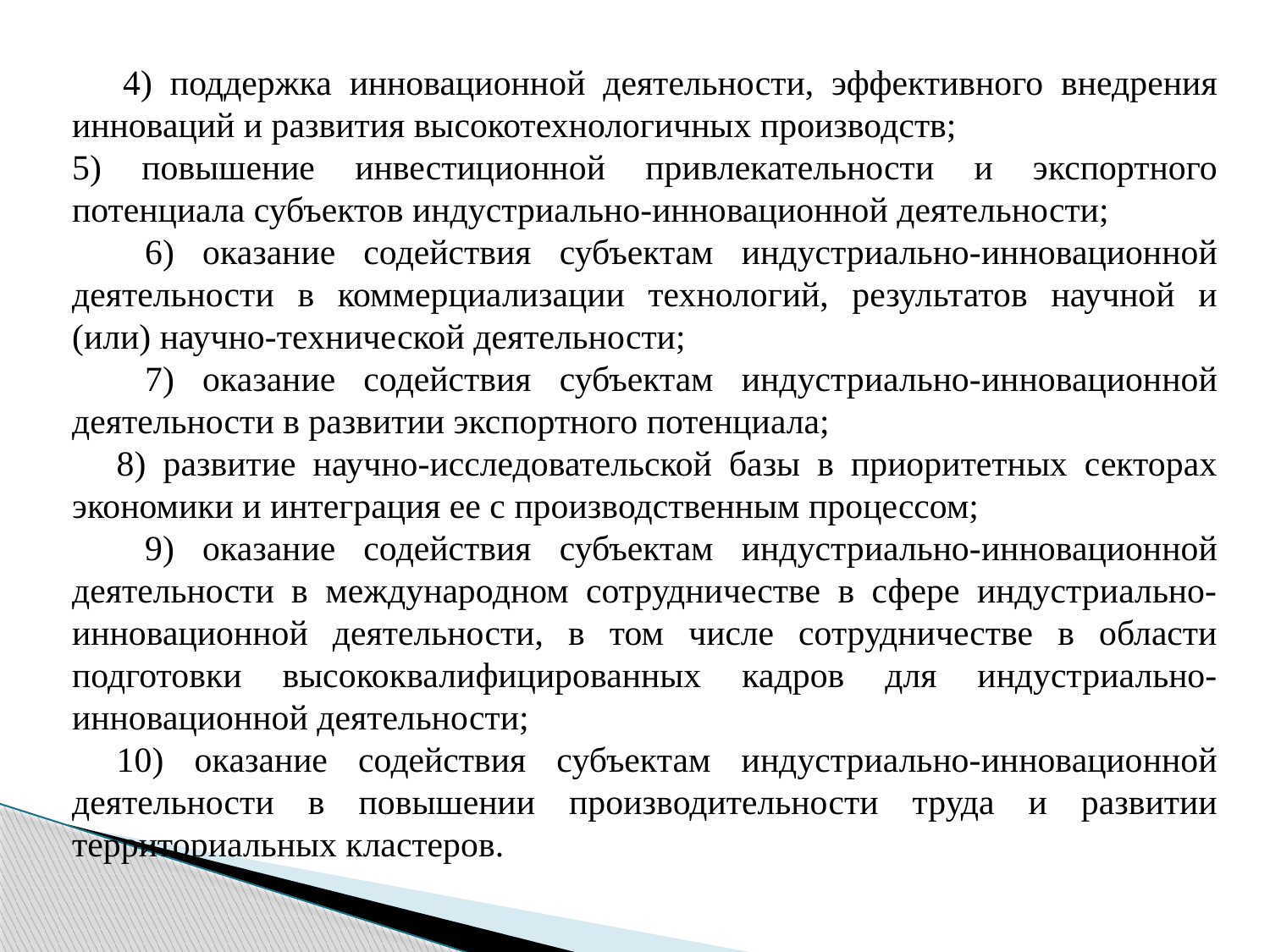

4) поддержка инновационной деятельности, эффективного внедрения инноваций и развития высокотехнологичных производств;
5) повышение инвестиционной привлекательности и экспортного потенциала субъектов индустриально-инновационной деятельности;
      6) оказание содействия субъектам индустриально-инновационной деятельности в коммерциализации технологий, результатов научной и (или) научно-технической деятельности;
      7) оказание содействия субъектам индустриально-инновационной деятельности в развитии экспортного потенциала;
     8) развитие научно-исследовательской базы в приоритетных секторах экономики и интеграция ее с производственным процессом;
      9) оказание содействия субъектам индустриально-инновационной деятельности в международном сотрудничестве в сфере индустриально-инновационной деятельности, в том числе сотрудничестве в области подготовки высококвалифицированных кадров для индустриально-инновационной деятельности;
     10) оказание содействия субъектам индустриально-инновационной деятельности в повышении производительности труда и развитии территориальных кластеров.